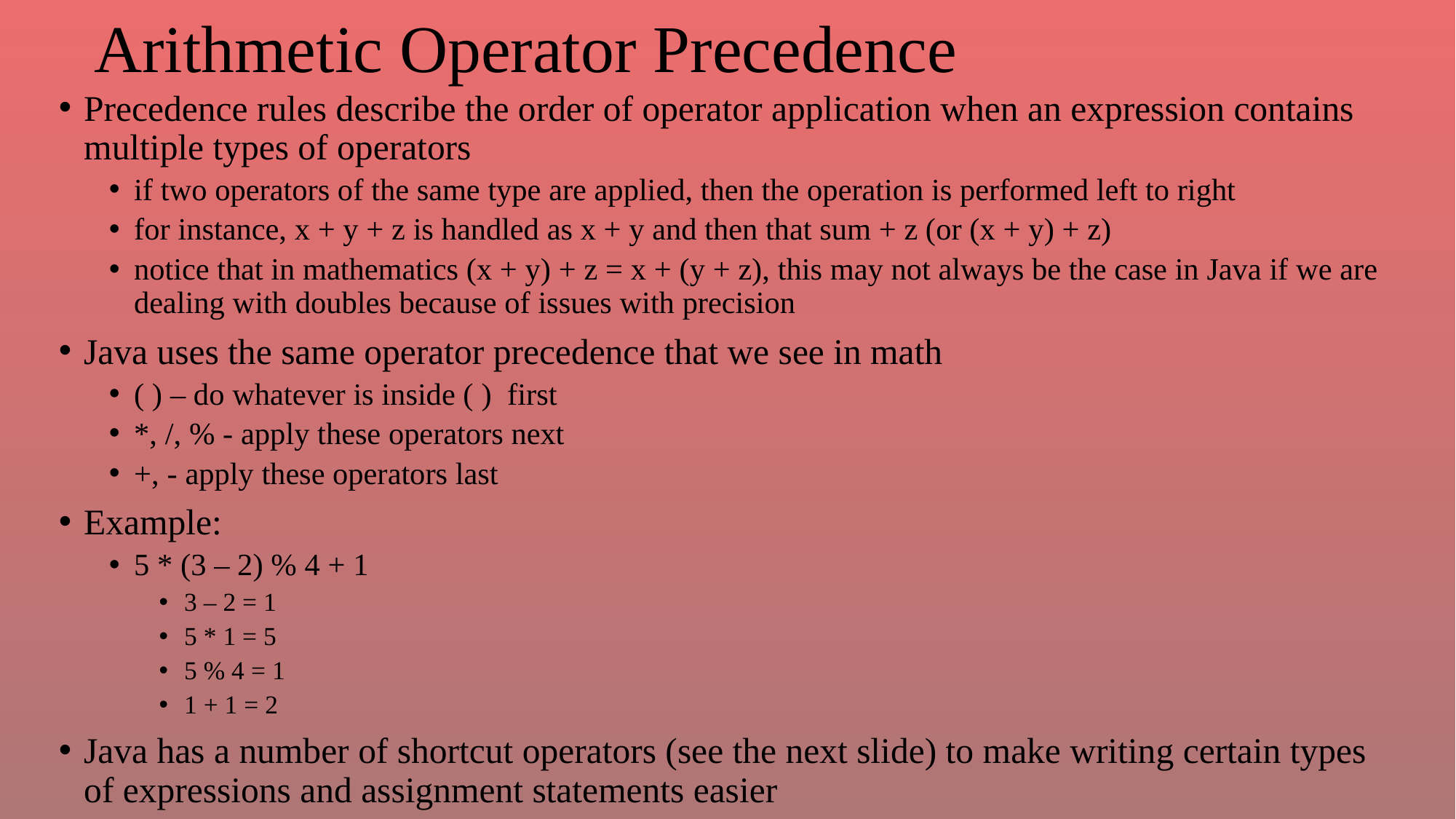

# Arithmetic Operator Precedence
Precedence rules describe the order of operator application when an expression contains multiple types of operators
if two operators of the same type are applied, then the operation is performed left to right
for instance, x + y + z is handled as x + y and then that sum + z (or (x + y) + z)
notice that in mathematics (x + y) + z = x + (y + z), this may not always be the case in Java if we are dealing with doubles because of issues with precision
Java uses the same operator precedence that we see in math
( ) – do whatever is inside ( )  first
*, /, % - apply these operators next
+, - apply these operators last
Example:
5 * (3 – 2) % 4 + 1
3 – 2 = 1
5 * 1 = 5
5 % 4 = 1
1 + 1 = 2
Java has a number of shortcut operators (see the next slide) to make writing certain types of expressions and assignment statements easier